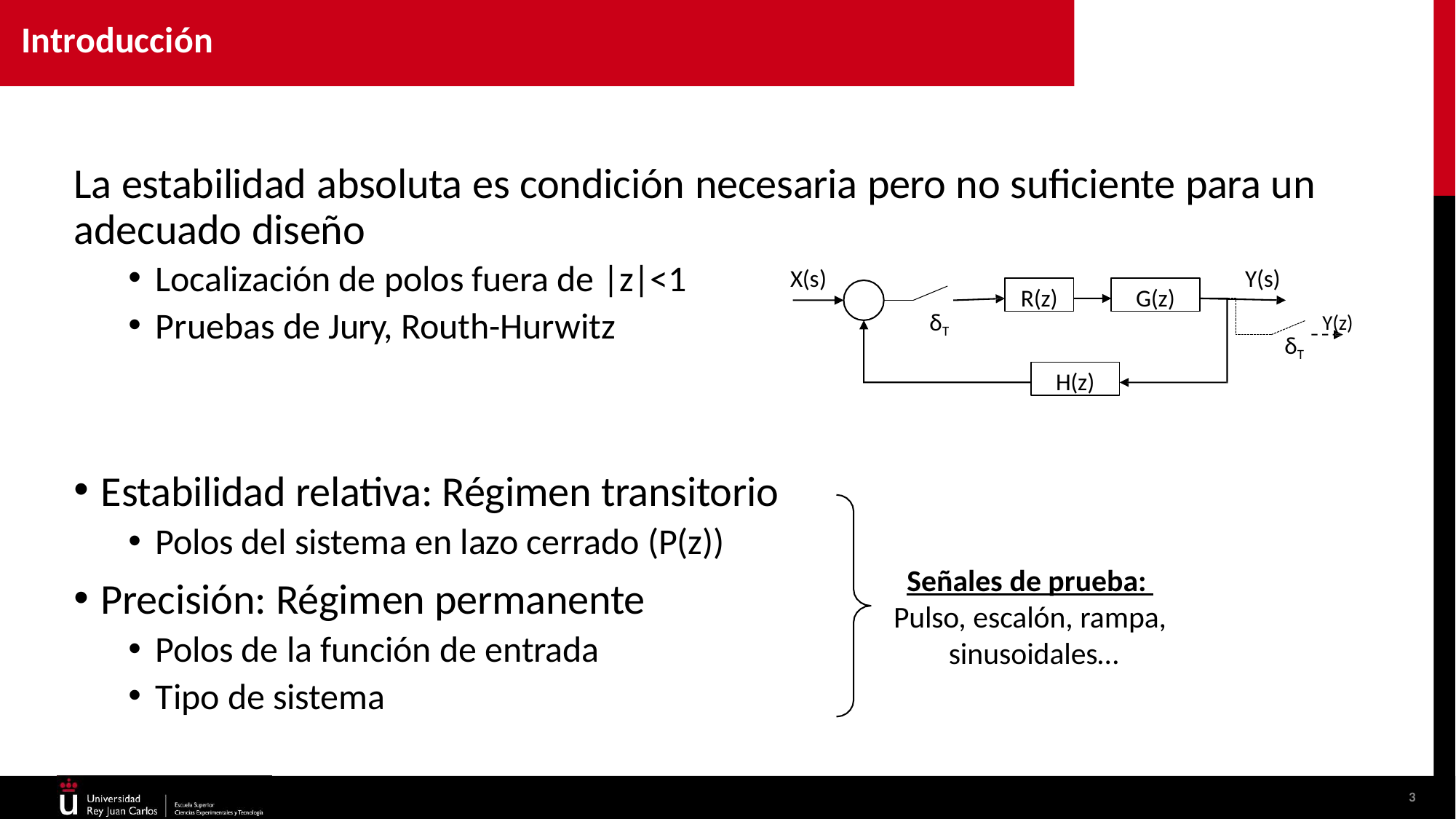

Introducción
# La estabilidad absoluta es condición necesaria pero no suficiente para un  adecuado diseño
Localización de polos fuera de |z|<1
Pruebas de Jury, Routh-Hurwitz
X(s)	Y(s)
R(z)
G(z)

δT	Y(z)

δT

H(z)
Estabilidad relativa: Régimen transitorio
Polos del sistema en lazo cerrado (P(z))
Precisión: Régimen permanente
Polos de la función de entrada
Tipo de sistema

Señales de prueba:  Pulso, escalón, rampa,  sinusoidales…
3